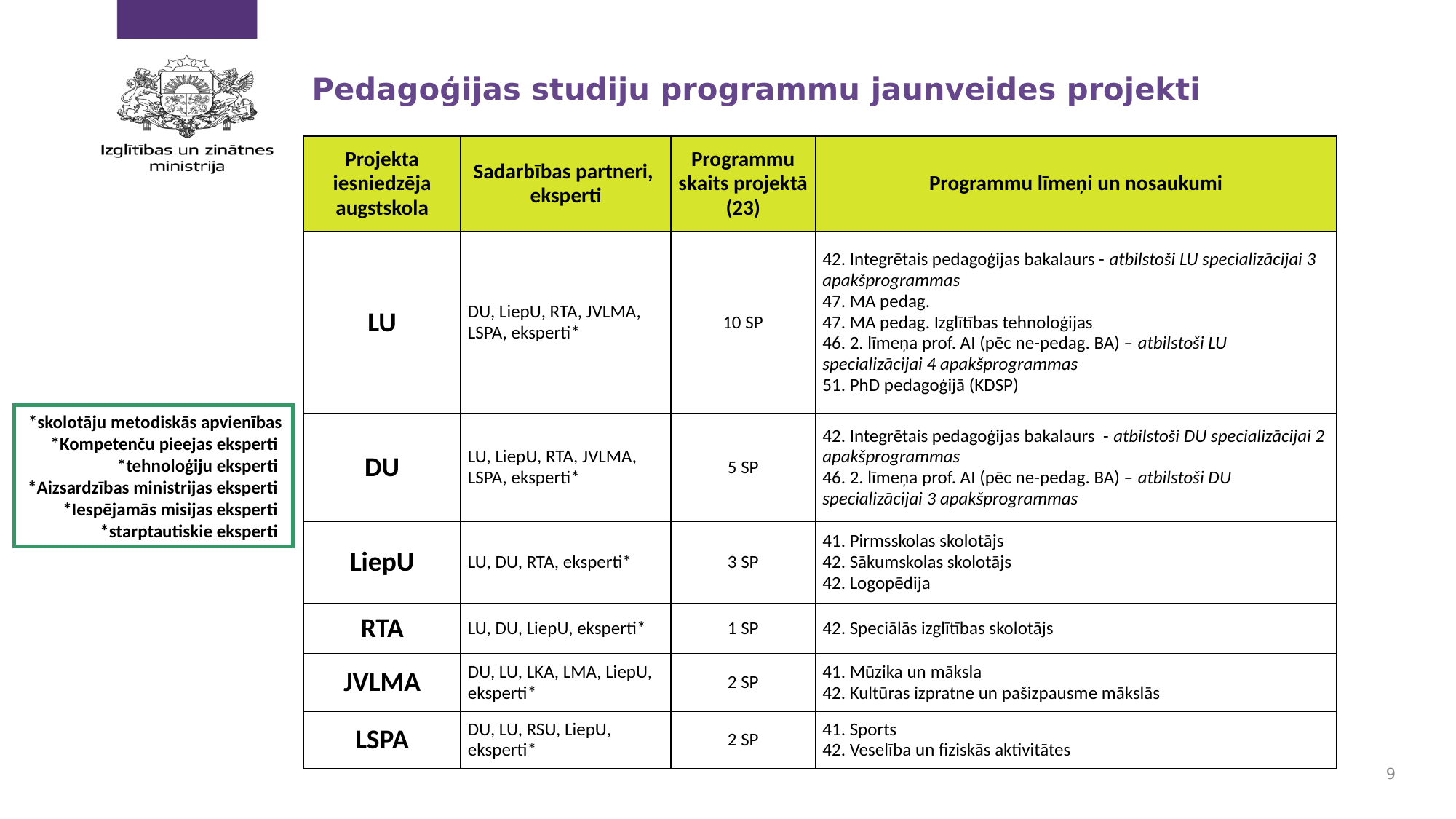

Pedagoģijas studiju programmu jaunveides projekti
| Projekta iesniedzēja augstskola | Sadarbības partneri, eksperti | Programmu skaits projektā (23) | Programmu līmeņi un nosaukumi |
| --- | --- | --- | --- |
| LU | DU, LiepU, RTA, JVLMA, LSPA, eksperti\* | 10 SP | 42. Integrētais pedagoģijas bakalaurs - atbilstoši LU specializācijai 3 apakšprogrammas 47. MA pedag. 47. MA pedag. Izglītības tehnoloģijas 46. 2. līmeņa prof. AI (pēc ne-pedag. BA) – atbilstoši LU specializācijai 4 apakšprogrammas 51. PhD pedagoģijā (KDSP) |
| DU | LU, LiepU, RTA, JVLMA, LSPA, eksperti\* | 5 SP | 42. Integrētais pedagoģijas bakalaurs - atbilstoši DU specializācijai 2 apakšprogrammas 46. 2. līmeņa prof. AI (pēc ne-pedag. BA) – atbilstoši DU specializācijai 3 apakšprogrammas |
| LiepU | LU, DU, RTA, eksperti\* | 3 SP | 41. Pirmsskolas skolotājs 42. Sākumskolas skolotājs 42. Logopēdija |
| RTA | LU, DU, LiepU, eksperti\* | 1 SP | 42. Speciālās izglītības skolotājs |
| JVLMA | DU, LU, LKA, LMA, LiepU, eksperti\* | 2 SP | 41. Mūzika un māksla 42. Kultūras izpratne un pašizpausme mākslās |
| LSPA | DU, LU, RSU, LiepU, eksperti\* | 2 SP | 41. Sports 42. Veselība un fiziskās aktivitātes |
*skolotāju metodiskās apvienības
*Kompetenču pieejas eksperti
*tehnoloģiju eksperti
*Aizsardzības ministrijas eksperti
*Iespējamās misijas eksperti
*starptautiskie eksperti

9